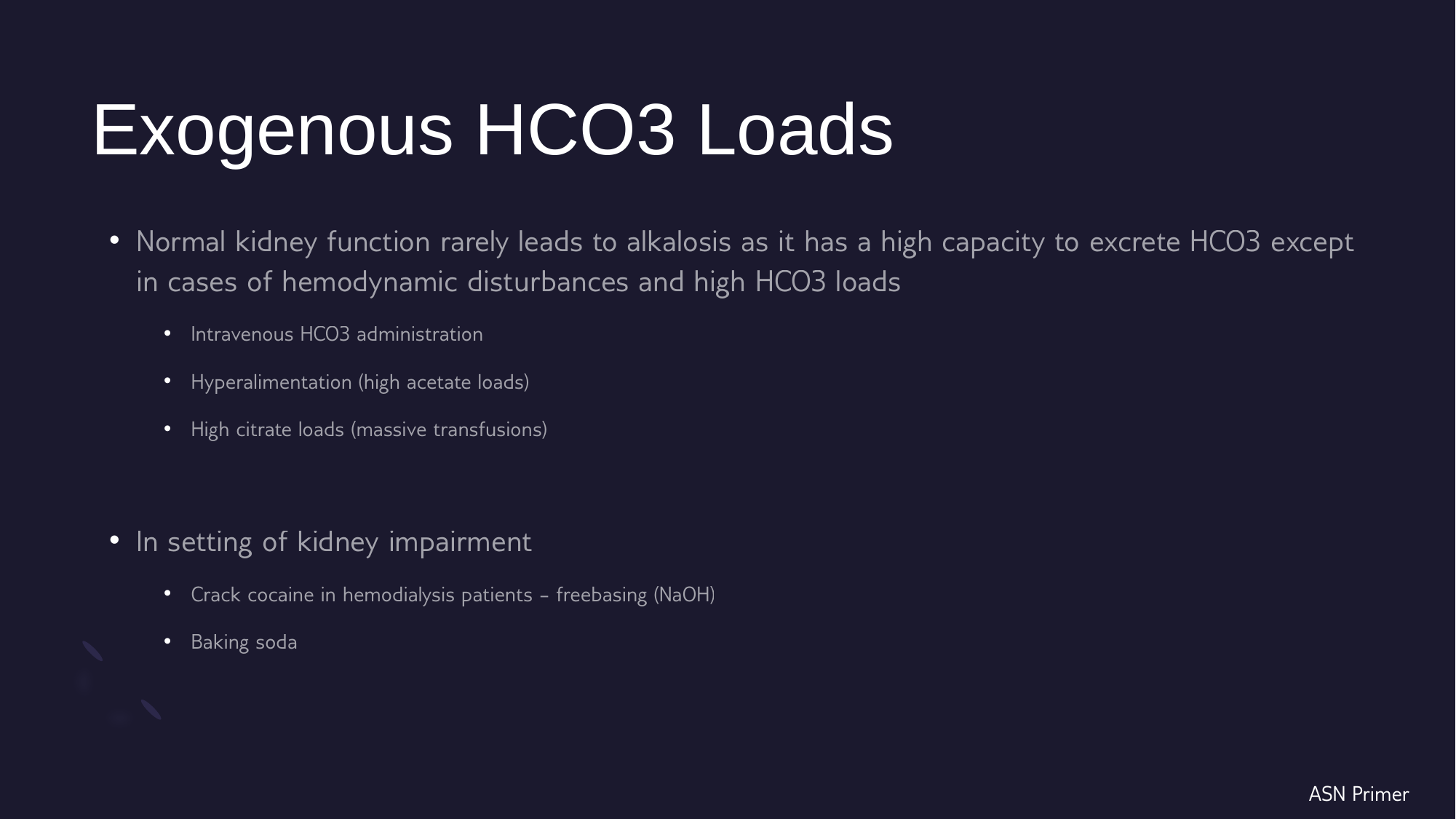

# Exogenous HCO3 Loads
Normal kidney function rarely leads to alkalosis as it has a high capacity to excrete HCO3 except in cases of hemodynamic disturbances and high HCO3 loads
Intravenous HCO3 administration
Hyperalimentation (high acetate loads)
High citrate loads (massive transfusions)

In setting of kidney impairment
Crack cocaine in hemodialysis patients – freebasing (NaOH)
Baking soda

ASN Primer